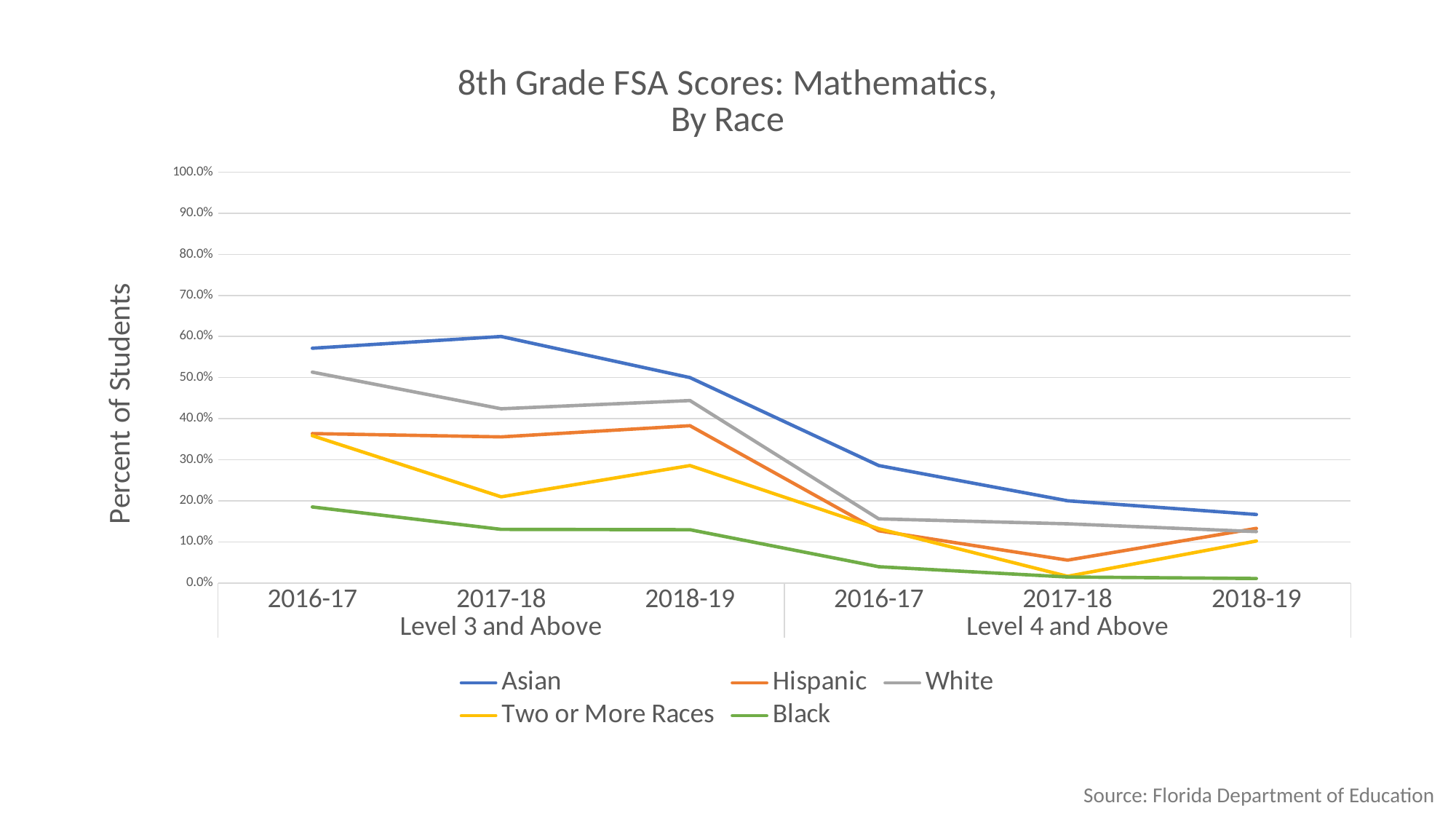

### Chart: 8th Grade FSA Scores: Mathematics,
By Race

| Category | Asian | Hispanic | White | Two or More Races | Black |
|---|---|---|---|---|---|
| 2016-17 | 0.5714285714285734 | 0.3636363636363649 | 0.5132450331125845 | 0.3584905660377371 | 0.1850311850311857 |
| 2017-18 | 0.6000000000000021 | 0.35555555555555685 | 0.4240000000000015 | 0.20967741935483947 | 0.13043478260869612 |
| 2018-19 | 0.5000000000000018 | 0.38281250000000133 | 0.4439655172413809 | 0.2857142857142867 | 0.12958963282937414 |
| 2016-17 | 0.2857142857142867 | 0.127 | 0.156 | 0.132 | 0.03950103950103964 |
| 2017-18 | 0.20000000000000073 | 0.05555555555555575 | 0.1440000000000005 | 0.016129032258064575 | 0.014492753623188458 |
| 2018-19 | 0.16666666666666724 | 0.13281250000000047 | 0.12500000000000044 | 0.10204081632653098 | 0.010799136069114508 |
Source: Florida Department of Education